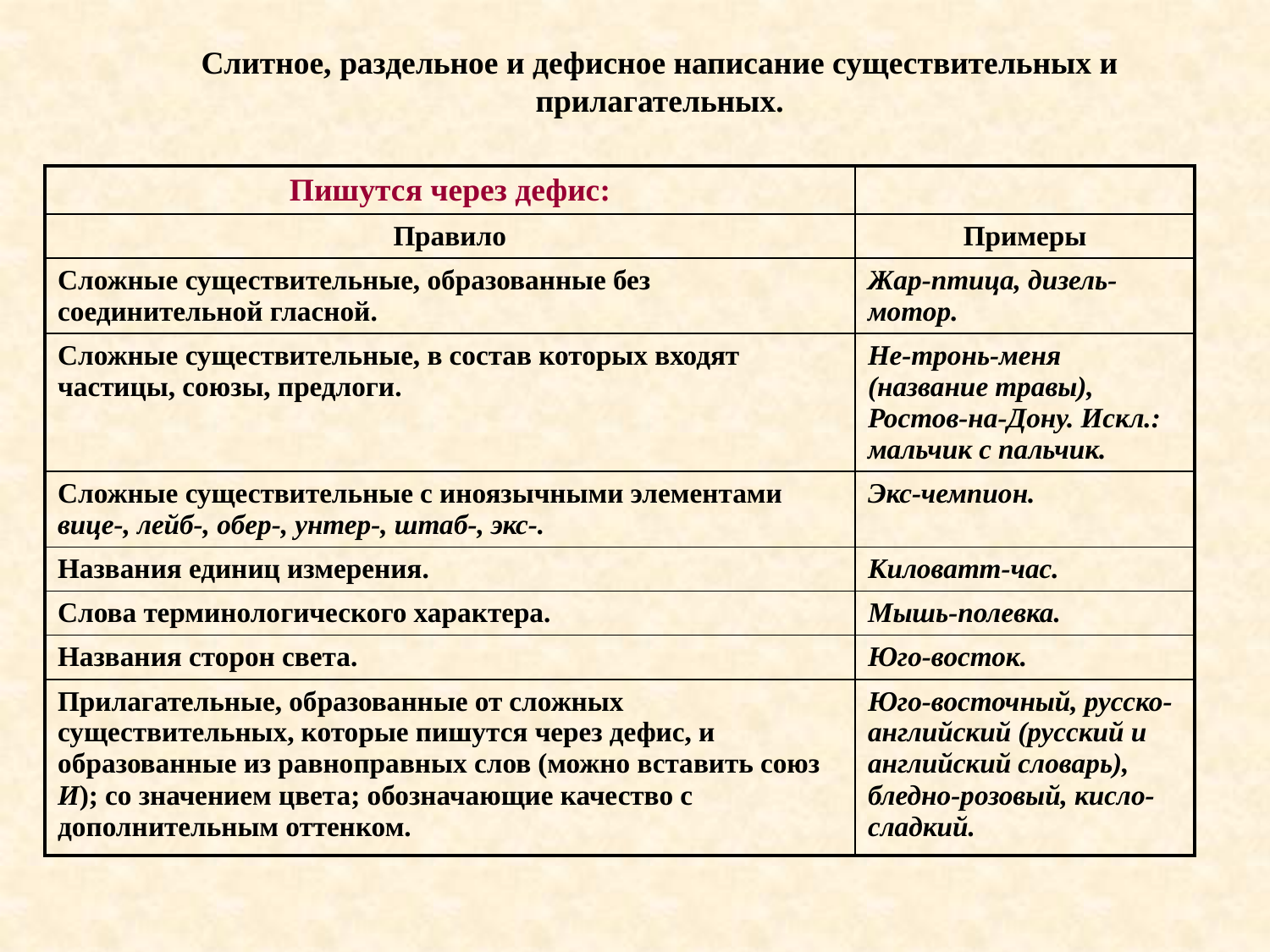

Слитное, раздельное и дефисное написание существительных и прилагательных.
| Пишутся через дефис: |  |
| --- | --- |
| Правило | Примеры |
| Сложные существительные, образованные без соединительной гласной. | Жар-птица, дизель-мотор. |
| Сложные существительные, в состав которых входят частицы, союзы, предлоги. | Не-тронь-меня (название травы), Ростов-на-Дону. Искл.: мальчик с пальчик. |
| Сложные существительные с иноязычными элементами вице-, лейб-, обер-, унтер-, штаб-, экс-. | Экс-чемпион. |
| Названия единиц измерения. | Киловатт-час. |
| Слова терминологического характера. | Мышь-полевка. |
| Названия сторон света. | Юго-восток. |
| Прилагательные, образованные от сложных существительных, которые пишутся через дефис, и образованные из равноправных слов (можно вставить союз И); со значением цвета; обозначающие качество с дополнительным оттенком. | Юго-восточный, русско-английский (русский и английский словарь), бледно-розовый, кисло-сладкий. |